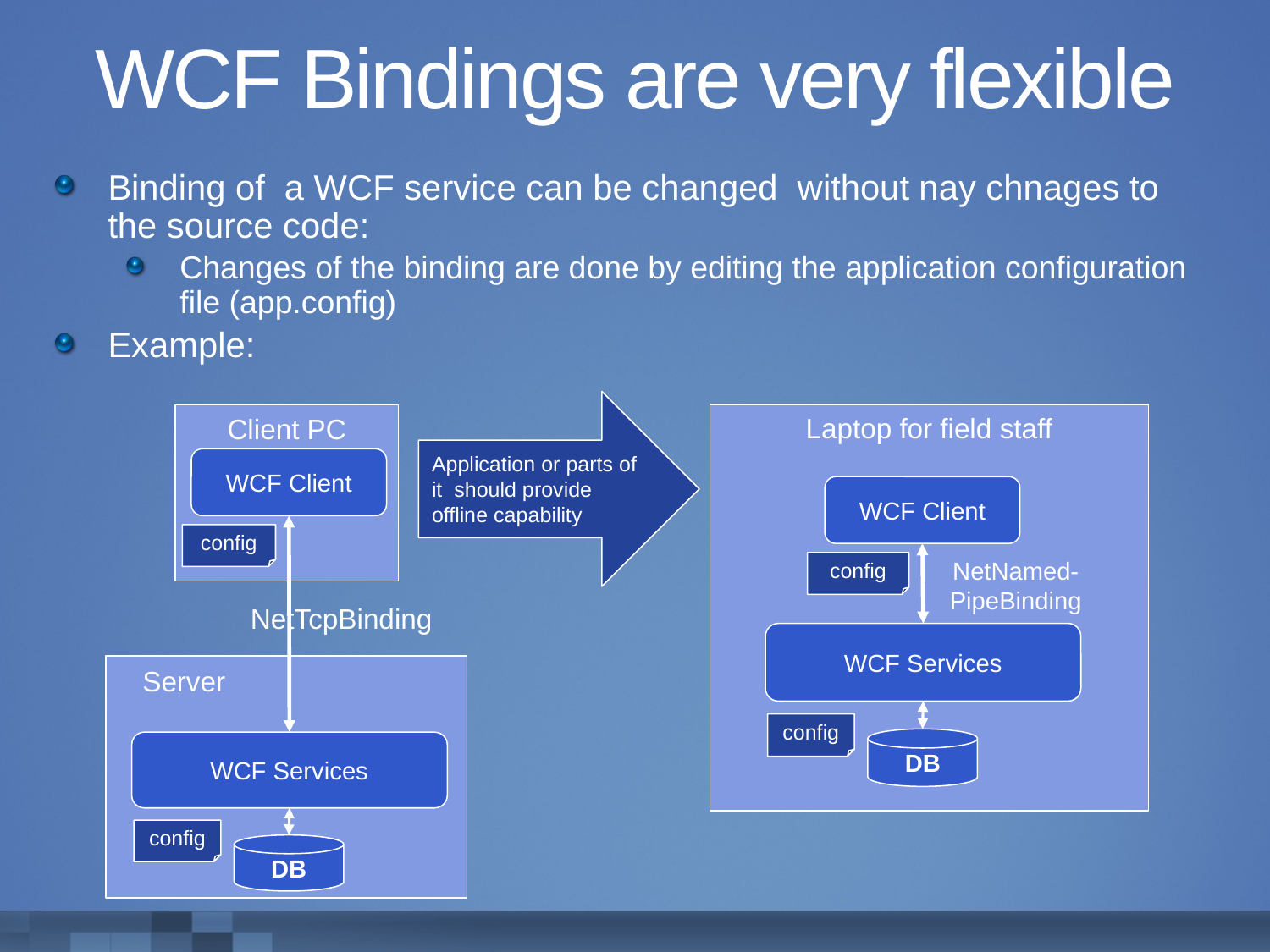

# WCF Bindings are very flexible
Binding of  a WCF service can be changed  without nay chnages to the source code:
Changes of the binding are done by editing the application configuration file (app.config)
Example:
Application or parts of it  should provide  offline capability
Client PC
WCF Client
config
NetTcpBinding

WCF Services
config
Server
DB
Laptop for field staff
WCF Client
config
WCF Services
config
DB
NetNamed-PipeBinding